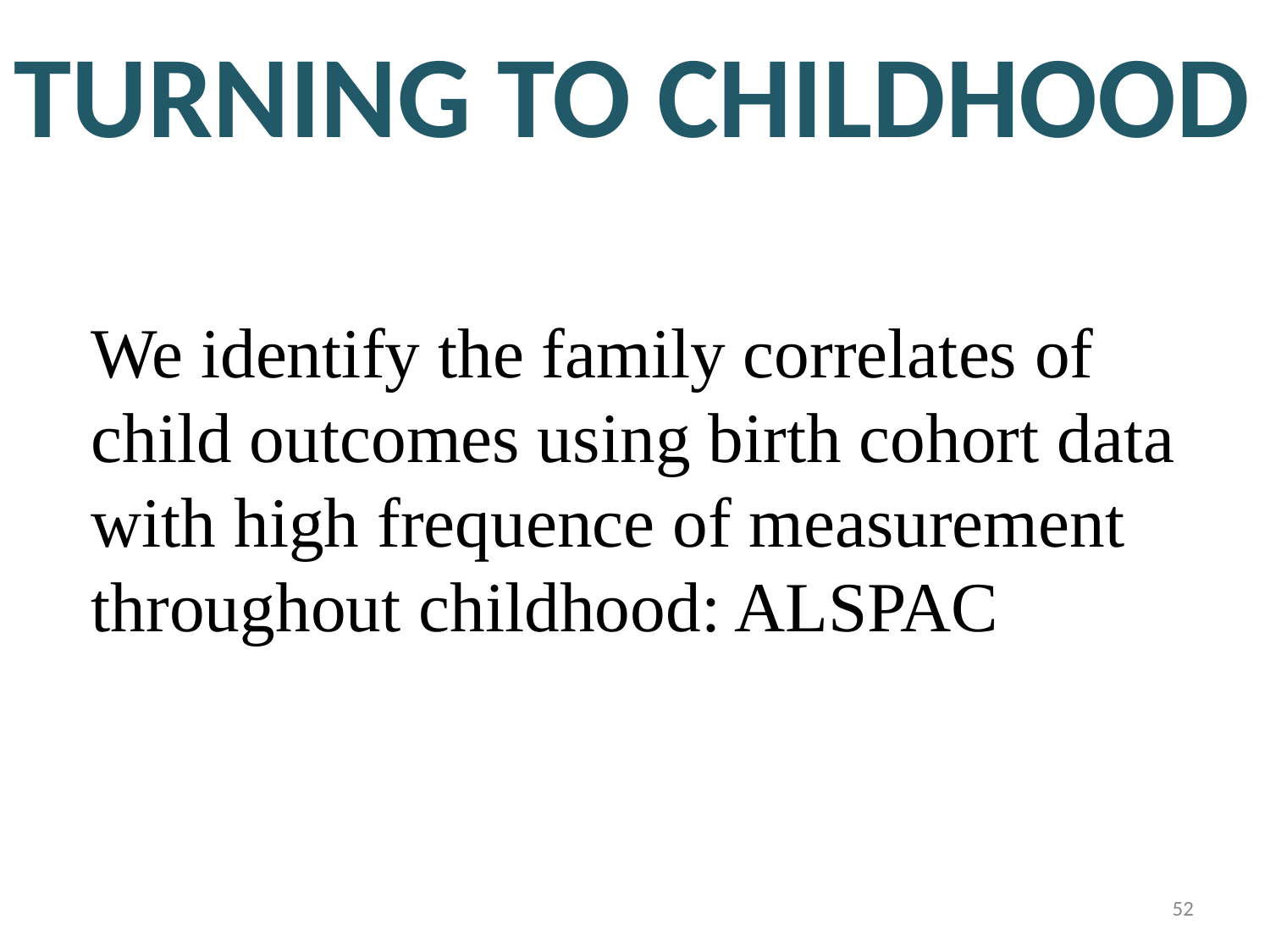

TURNING TO CHILDHOOD
We identify the family correlates of child outcomes using birth cohort data with high frequence of measurement throughout childhood: ALSPAC
52